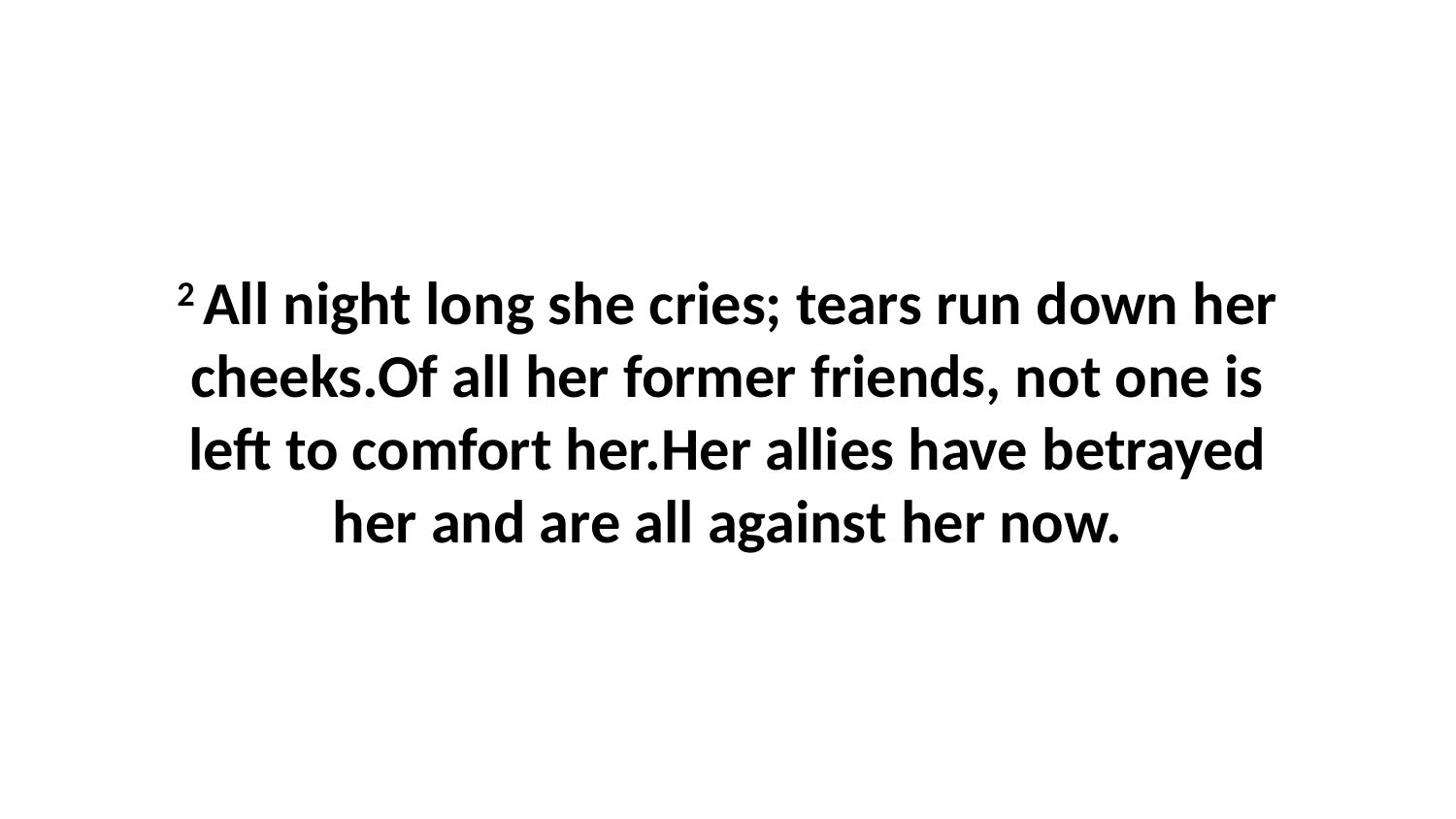

2 All night long she cries; tears run down her cheeks.Of all her former friends, not one is left to comfort her.Her allies have betrayed her and are all against her now.